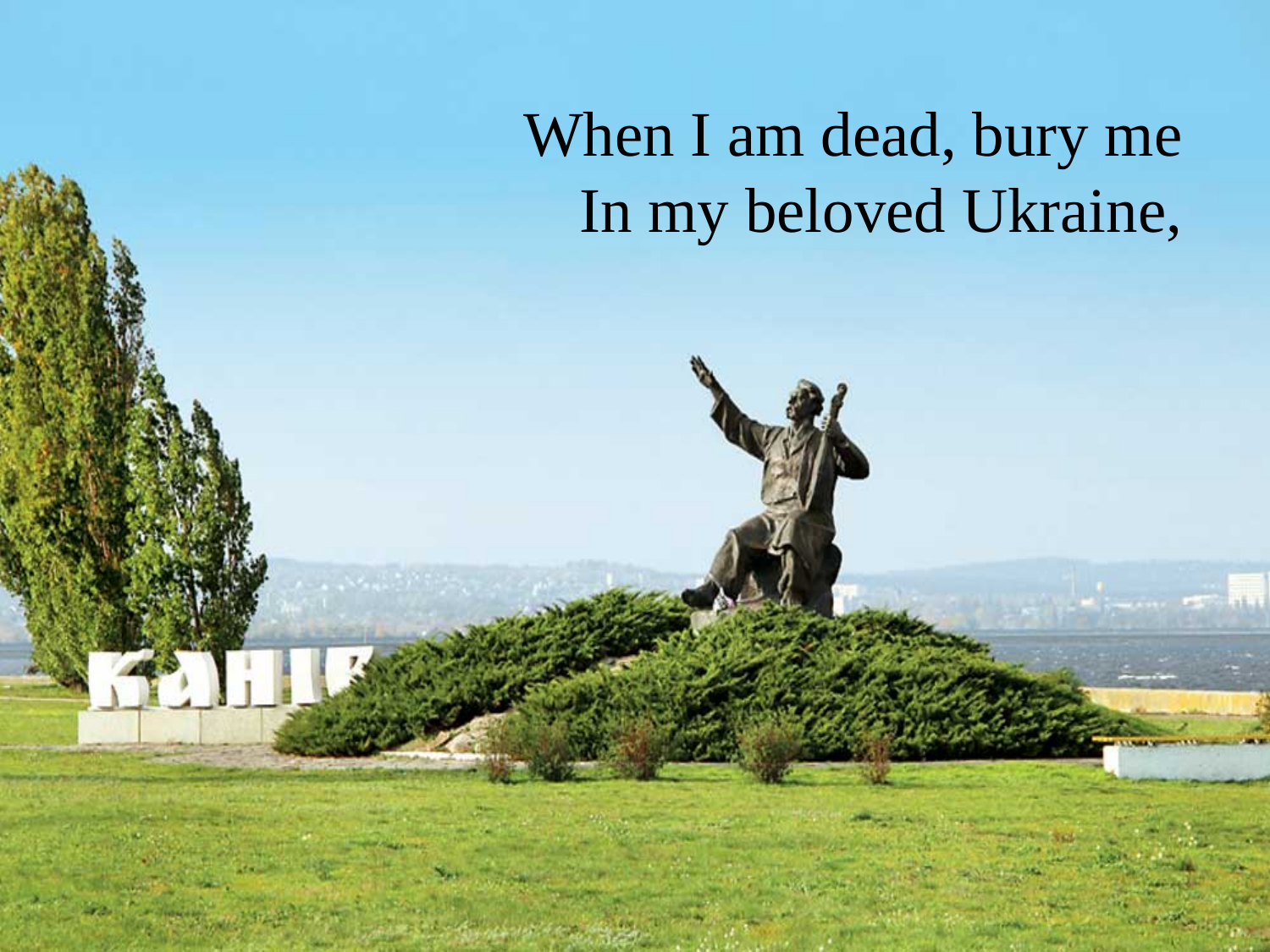

When I am dead, bury me
In my beloved Ukraine,